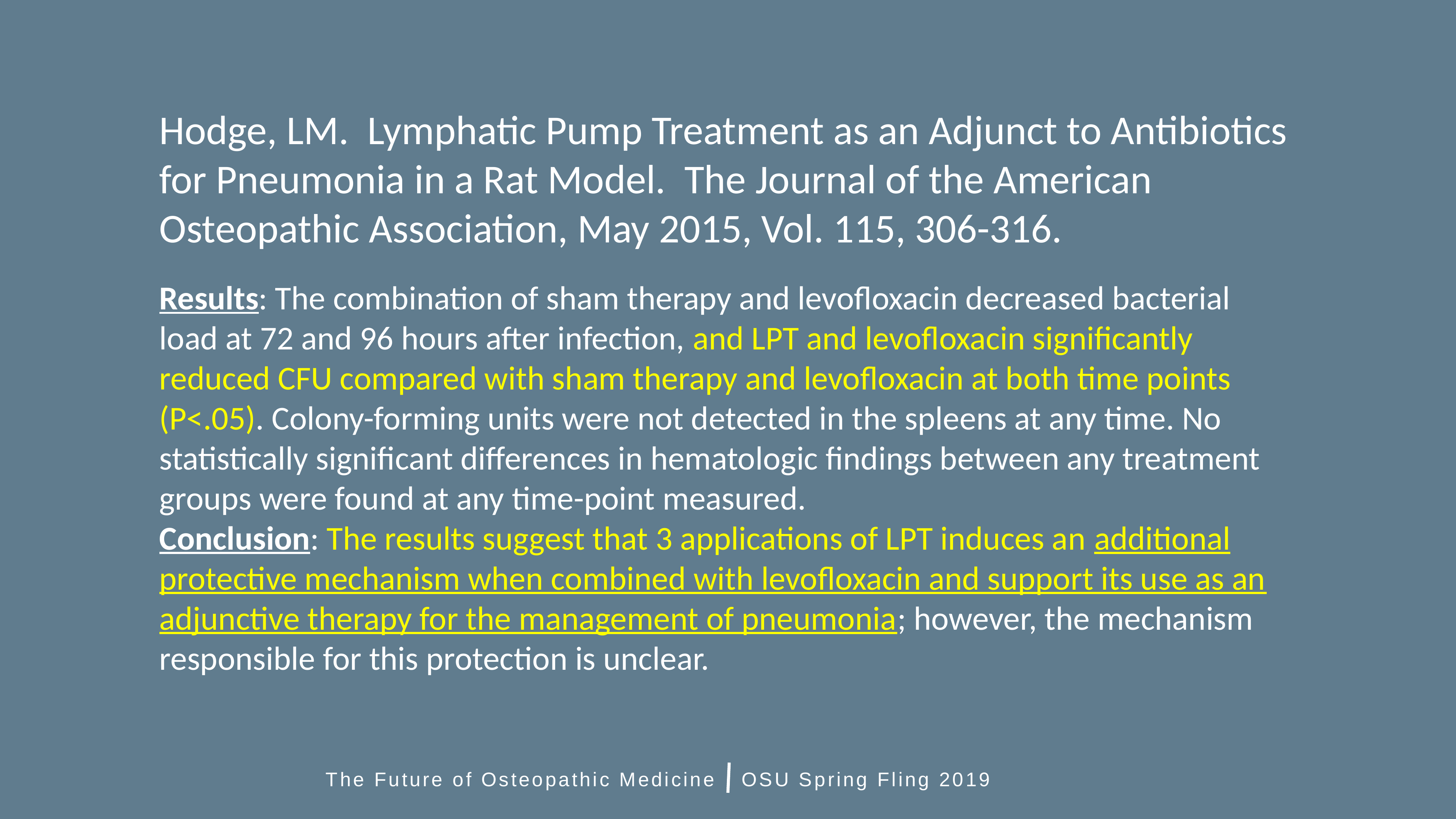

Hodge, LM.  Lymphatic Pump Treatment as an Adjunct to Antibiotics for Pneumonia in a Rat Model.  The Journal of the American Osteopathic Association, May 2015, Vol. 115, 306-316.
Results: The combination of sham therapy and levofloxacin decreased bacterial load at 72 and 96 hours after infection, and LPT and levofloxacin significantly reduced CFU compared with sham therapy and levofloxacin at both time points (P<.05). Colony-forming units were not detected in the spleens at any time. No statistically significant differences in hematologic findings between any treatment groups were found at any time-point measured.
Conclusion: The results suggest that 3 applications of LPT induces an additional protective mechanism when combined with levofloxacin and support its use as an adjunctive therapy for the management of pneumonia; however, the mechanism responsible for this protection is unclear.

The Future of Osteopathic Medicine
OSU Spring Fling 2019